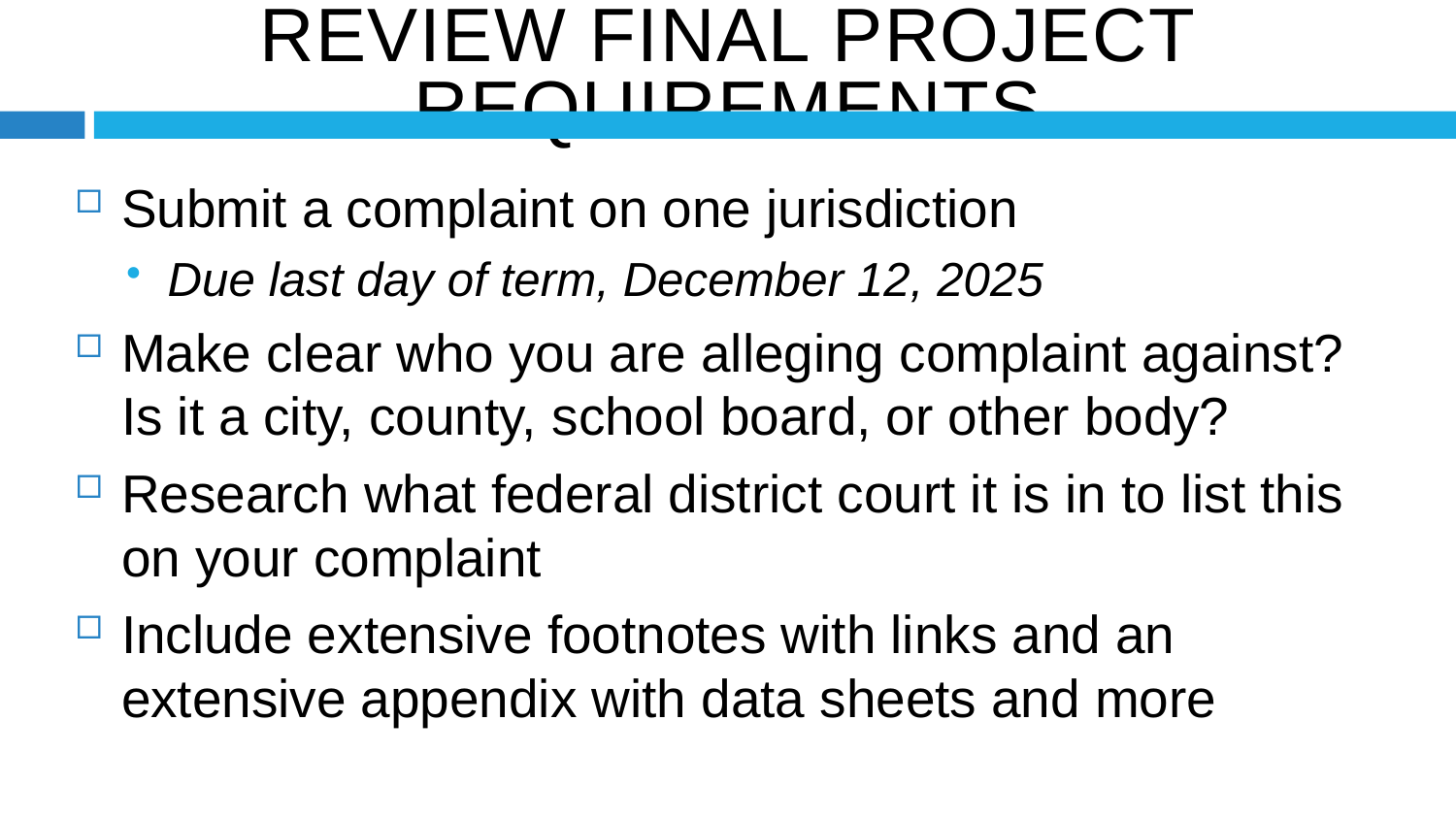

Review Final project requirements

Submit a complaint on one jurisdiction
Due last day of term, December 12, 2025
Make clear who you are alleging complaint against? Is it a city, county, school board, or other body?
Research what federal district court it is in to list this on your complaint
Include extensive footnotes with links and an extensive appendix with data sheets and more